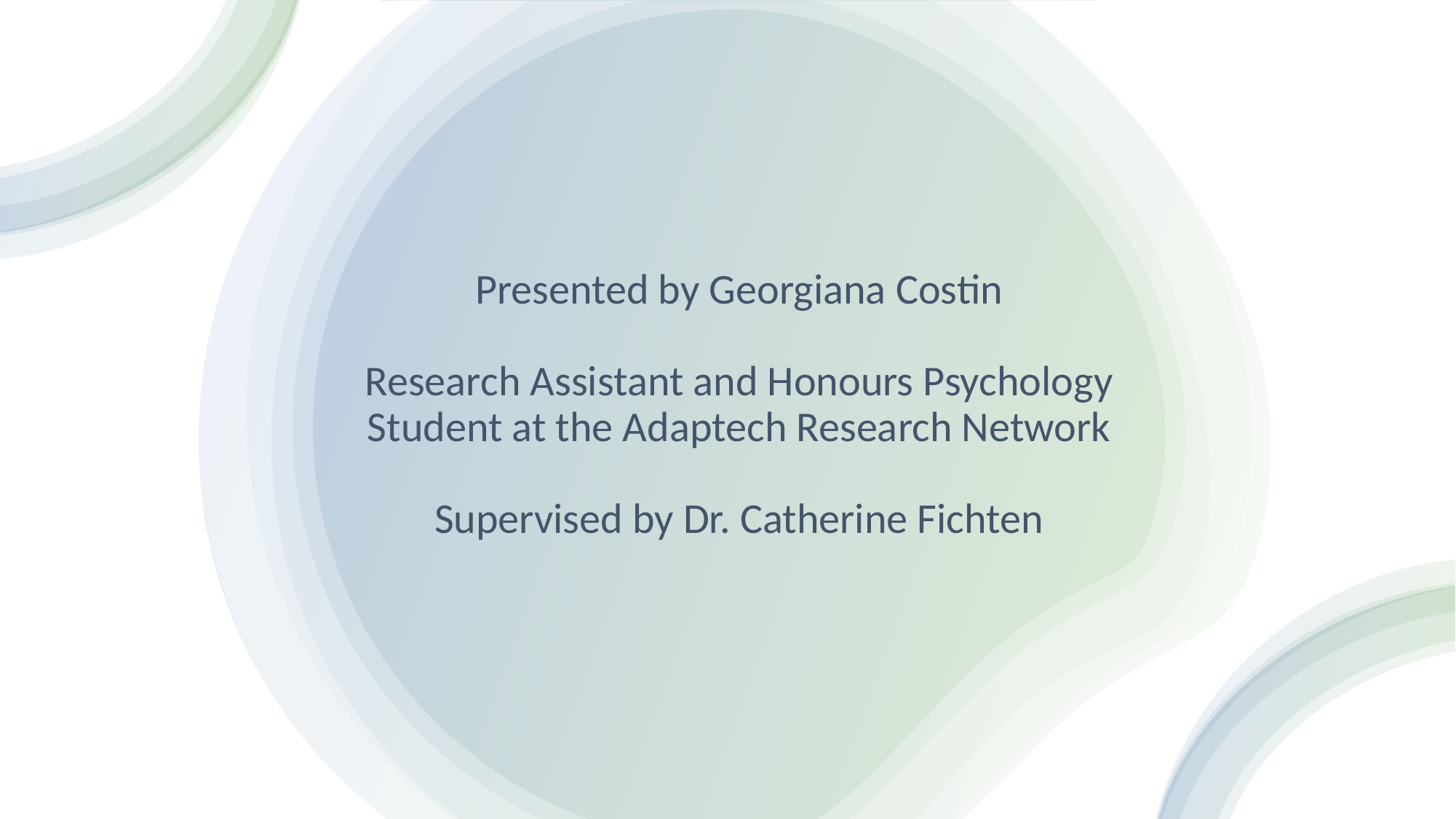

# Presented by Georgiana Costin Research Assistant and Honours Psychology Student at the Adaptech Research Network Supervised by Dr. Catherine Fichten